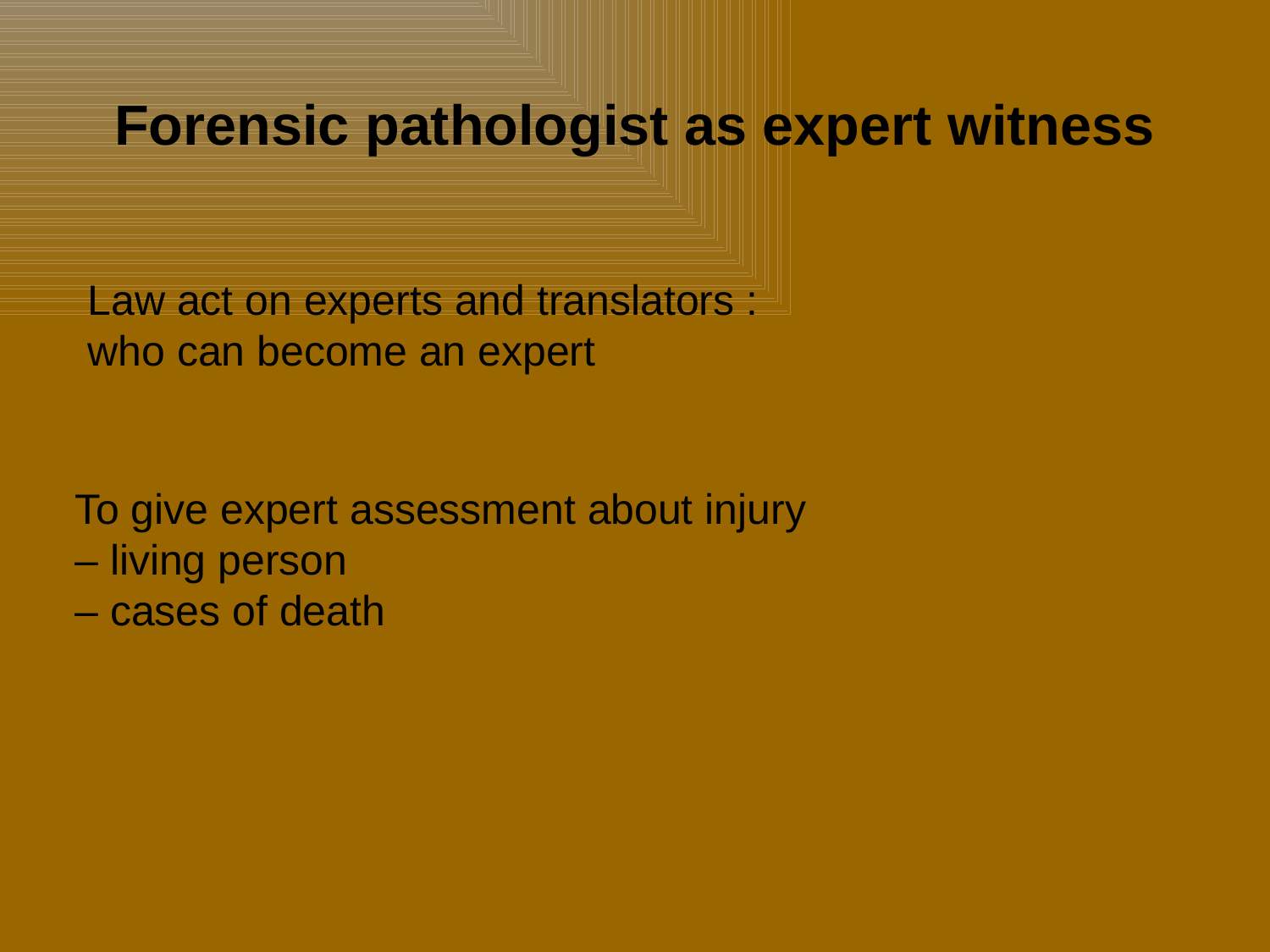

# Forensic pathologist as expert witness
Law act on experts and translators :
who can become an expert
To give expert assessment about injury
– living person
– cases of death